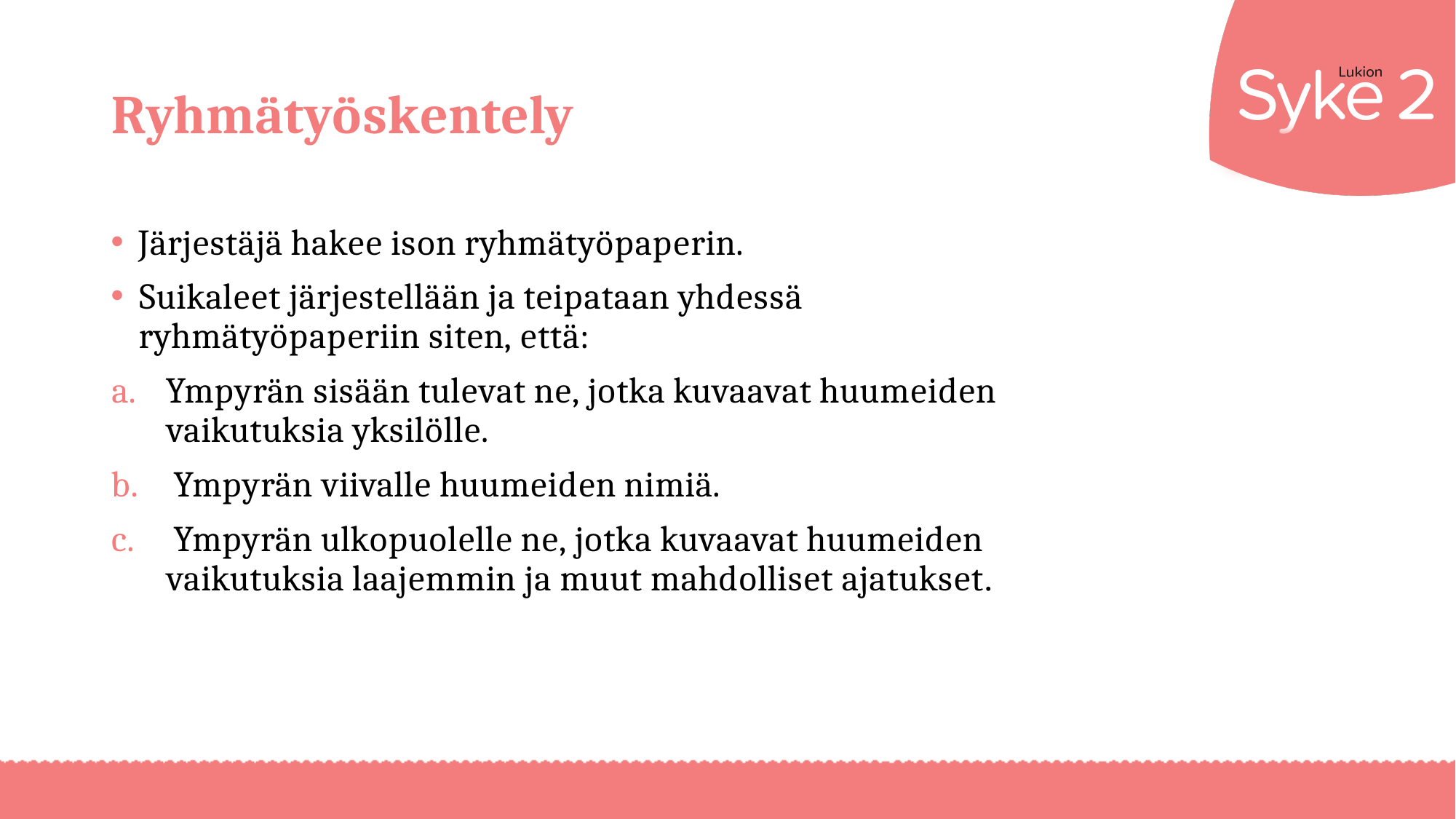

# Ryhmätyöskentely
Järjestäjä hakee ison ryhmätyöpaperin.
Suikaleet järjestellään ja teipataan yhdessä ryhmätyöpaperiin siten, että:
Ympyrän sisään tulevat ne, jotka kuvaavat huumeiden vaikutuksia yksilölle.
 Ympyrän viivalle huumeiden nimiä.
 Ympyrän ulkopuolelle ne, jotka kuvaavat huumeiden vaikutuksia laajemmin ja muut mahdolliset ajatukset.